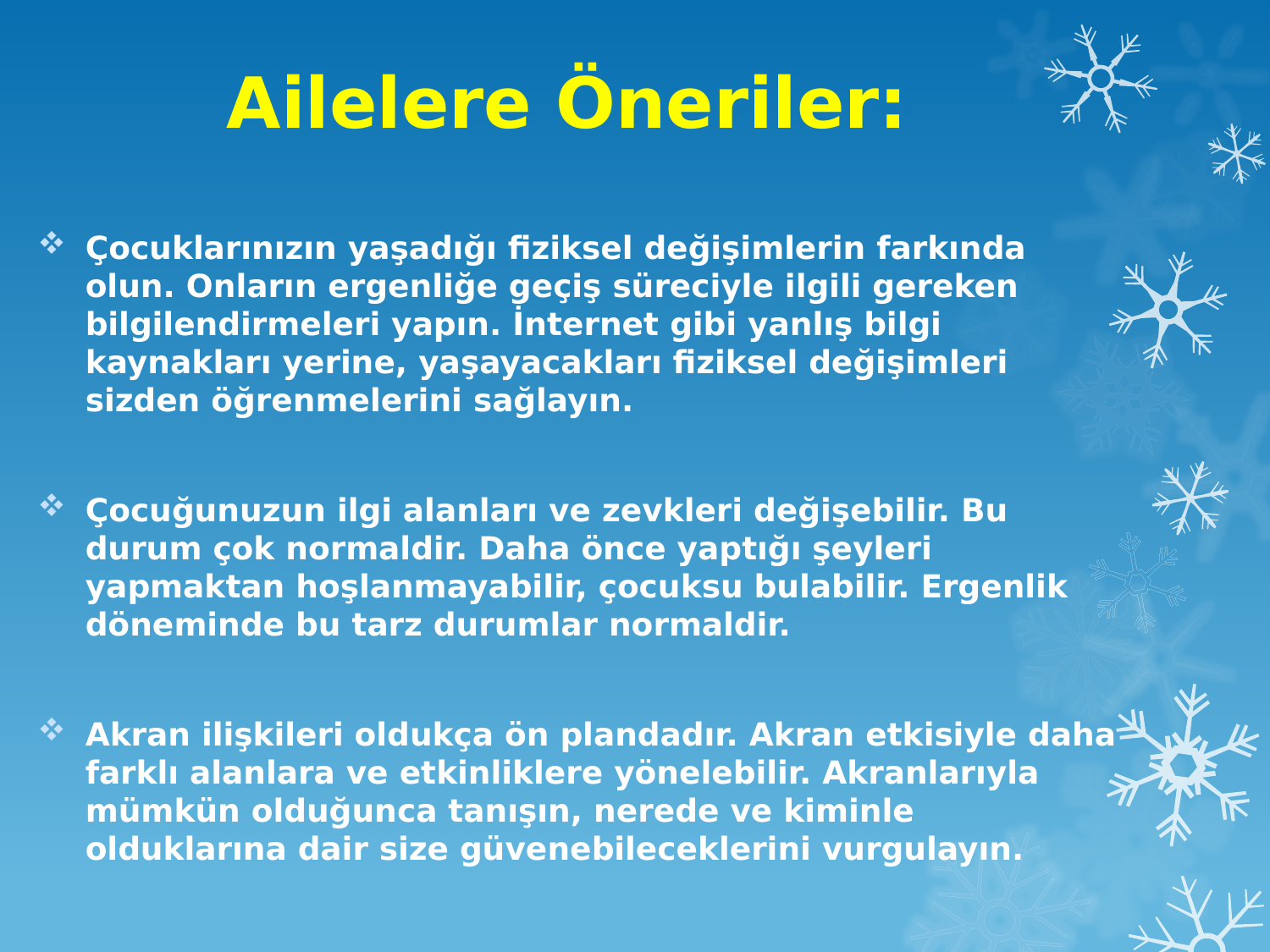

# Ailelere Öneriler:

Çocuklarınızın yaşadığı fiziksel değişimlerin farkında olun. Onların ergenliğe geçiş süreciyle ilgili gereken bilgilendirmeleri yapın. İnternet gibi yanlış bilgi kaynakları yerine, yaşayacakları fiziksel değişimleri sizden öğrenmelerini sağlayın.

Çocuğunuzun ilgi alanları ve zevkleri değişebilir. Bu durum çok normaldir. Daha önce yaptığı şeyleri yapmaktan hoşlanmayabilir, çocuksu bulabilir. Ergenlik döneminde bu tarz durumlar normaldir.

Akran ilişkileri oldukça ön plandadır. Akran etkisiyle daha farklı alanlara ve etkinliklere yönelebilir. Akranlarıyla mümkün olduğunca tanışın, nerede ve kiminle olduklarına dair size güvenebileceklerini vurgulayın.